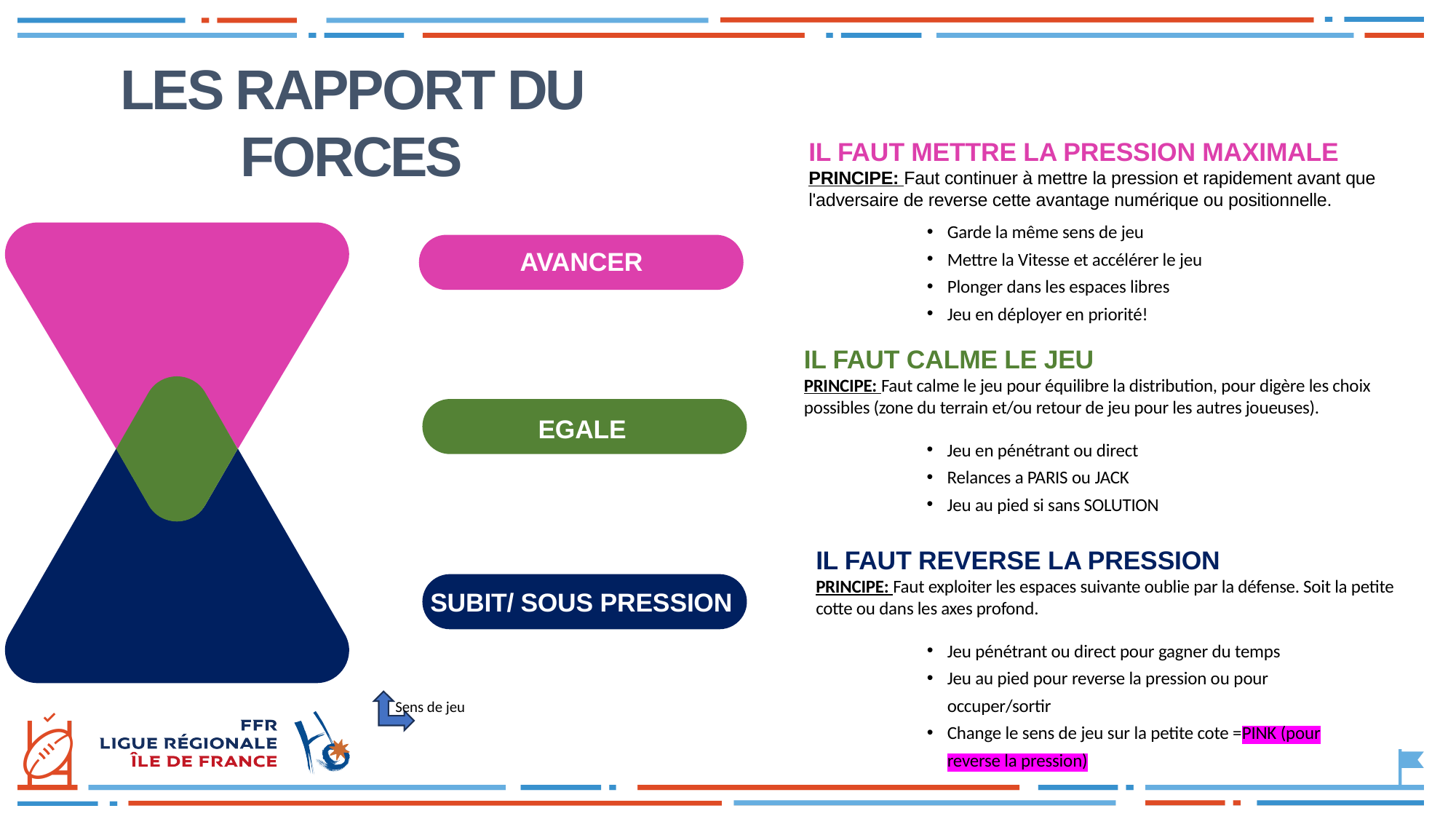

IL FAUT METTRE LA PRESSION MAXIMALE
PRINCIPE: Faut continuer à mettre la pression et rapidement avant que l'adversaire de reverse cette avantage numérique ou positionnelle.
LES RAPPORT DU FORCES

Garde la même sens de jeu
Mettre la Vitesse et accélérer le jeu
Plonger dans les espaces libres
Jeu en déployer en priorité!

AVANCER
IL FAUT CALME LE JEU
PRINCIPE: Faut calme le jeu pour équilibre la distribution, pour digère les choix possibles (zone du terrain et/ou retour de jeu pour les autres joueuses).

EGALE
Jeu en pénétrant ou direct
Relances a PARIS ou JACK
Jeu au pied si sans SOLUTION

IL FAUT REVERSE LA PRESSION
PRINCIPE: Faut exploiter les espaces suivante oublie par la défense. Soit la petite cotte ou dans les axes profond.

SUBIT/ SOUS PRESSION
Jeu pénétrant ou direct pour gagner du temps
Jeu au pied pour reverse la pression ou pour occuper/sortir
Change le sens de jeu sur la petite cote =PINK (pour reverse la pression)

Sens de jeu